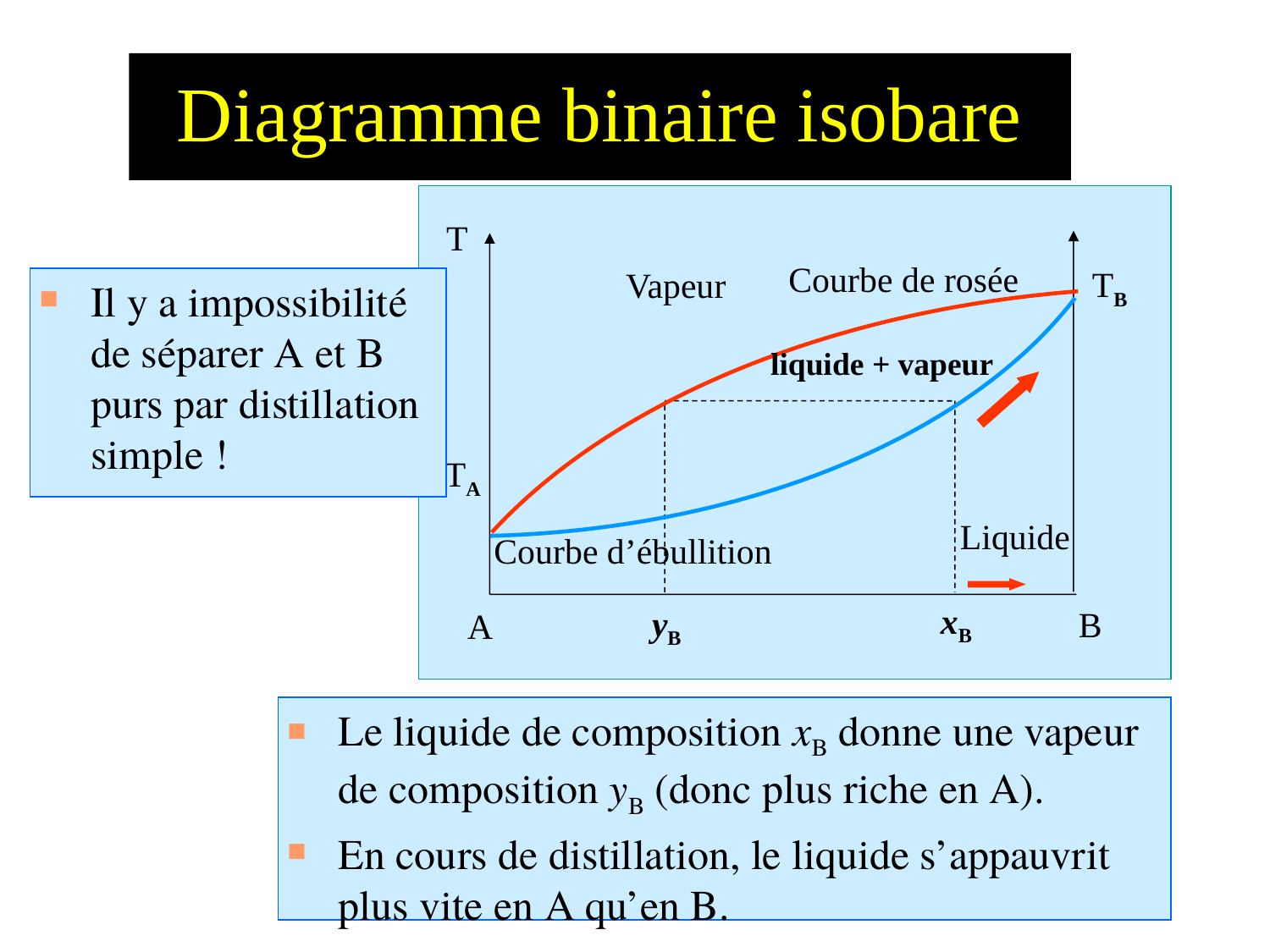

# Diagramme binaire isobare

Courbe d’ébullition

T

TB
TA

B
A
Courbe de rosée

Vapeur
Il y a impossibilité de séparer A et B purs par distillation simple !
liquide + vapeur

xB

yB
Liquide
Le liquide de composition xB donne une vapeur de composition yB (donc plus riche en A).
En cours de distillation, le liquide s’appauvrit plus vite en A qu’en B.